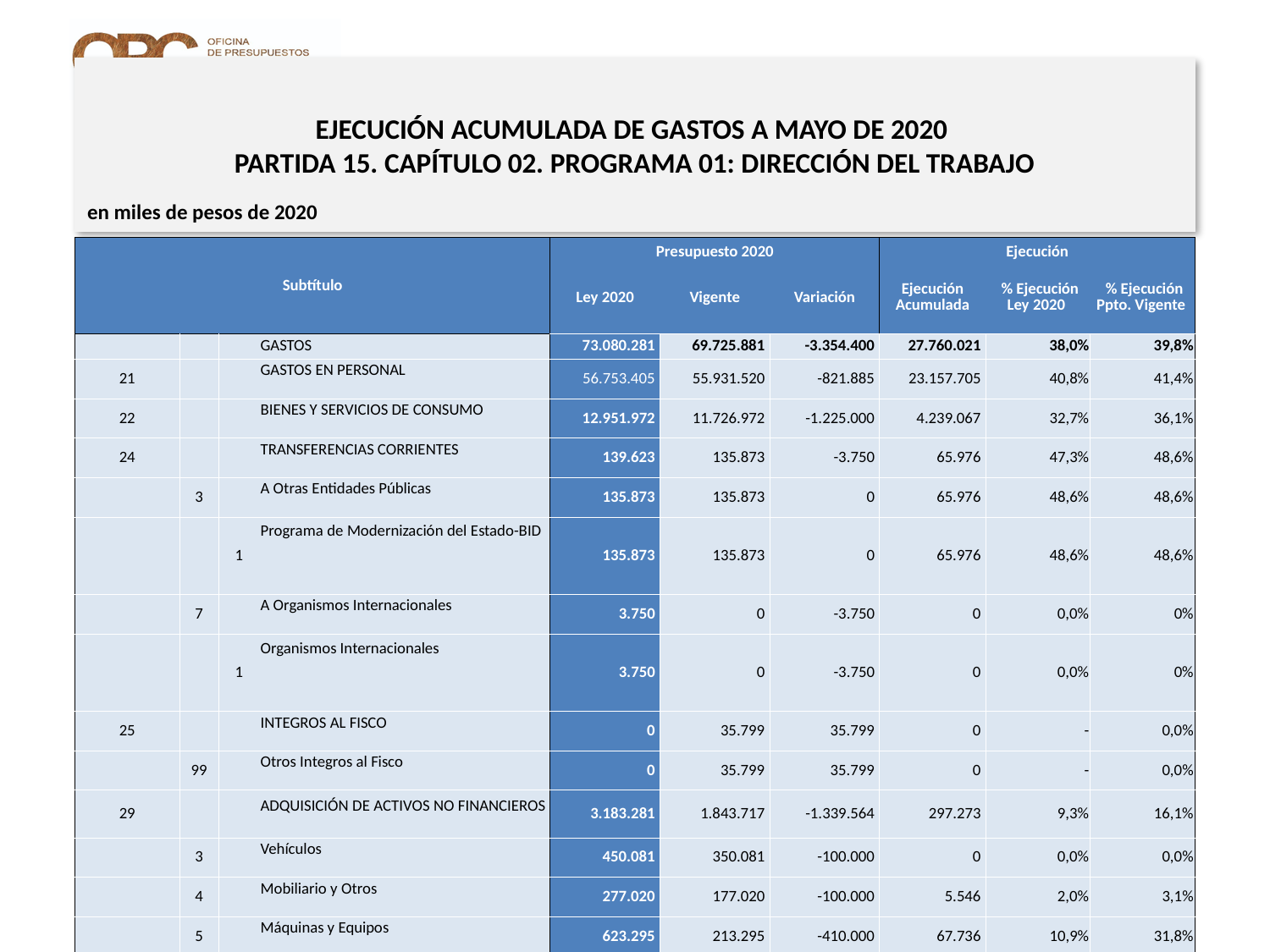

# EJECUCIÓN ACUMULADA DE GASTOS A MAYO DE 2020 PARTIDA 15. CAPÍTULO 02. PROGRAMA 01: DIRECCIÓN DEL TRABAJO
en miles de pesos de 2020
| Subtítulo |  |  |  | Presupuesto 2020 |  |  | Ejecución |  |  |
| --- | --- | --- | --- | --- | --- | --- | --- | --- | --- |
|  |  |  |  | Ley 2020 | Vigente | Variación | Ejecución Acumulada | % Ejecución Ley 2020 | % Ejecución Ppto. Vigente |
|  |  |  | GASTOS | 73.080.281 | 69.725.881 | -3.354.400 | 27.760.021 | 38,0% | 39,8% |
| 21 |  |  | GASTOS EN PERSONAL | 56.753.405 | 55.931.520 | -821.885 | 23.157.705 | 40,8% | 41,4% |
| 22 |  |  | BIENES Y SERVICIOS DE CONSUMO | 12.951.972 | 11.726.972 | -1.225.000 | 4.239.067 | 32,7% | 36,1% |
| 24 |  |  | TRANSFERENCIAS CORRIENTES | 139.623 | 135.873 | -3.750 | 65.976 | 47,3% | 48,6% |
|  | 3 |  | A Otras Entidades Públicas | 135.873 | 135.873 | 0 | 65.976 | 48,6% | 48,6% |
|  |  | 1 | Programa de Modernización del Estado-BID | 135.873 | 135.873 | 0 | 65.976 | 48,6% | 48,6% |
|  | 7 |  | A Organismos Internacionales | 3.750 | 0 | -3.750 | 0 | 0,0% | 0% |
|  |  | 1 | Organismos Internacionales | 3.750 | 0 | -3.750 | 0 | 0,0% | 0% |
| 25 |  |  | INTEGROS AL FISCO | 0 | 35.799 | 35.799 | 0 | - | 0,0% |
|  | 99 |  | Otros Integros al Fisco | 0 | 35.799 | 35.799 | 0 | - | 0,0% |
| 29 |  |  | ADQUISICIÓN DE ACTIVOS NO FINANCIEROS | 3.183.281 | 1.843.717 | -1.339.564 | 297.273 | 9,3% | 16,1% |
|  | 3 |  | Vehículos | 450.081 | 350.081 | -100.000 | 0 | 0,0% | 0,0% |
|  | 4 |  | Mobiliario y Otros | 277.020 | 177.020 | -100.000 | 5.546 | 2,0% | 3,1% |
|  | 5 |  | Máquinas y Equipos | 623.295 | 213.295 | -410.000 | 67.736 | 10,9% | 31,8% |
|  | 6 |  | Equipos Informáticos | 283.935 | 152.371 | -131.564 | 1.119 | 0,4% | 0,7% |
|  | 7 |  | Programas Informáticos | 1.548.950 | 950.950 | -598.000 | 222.872 | 14,4% | 23,4% |
| 34 |  |  | SERVICIO DE LA DEUDA | 4.000 | 4.000 | 0 | 0 | 0,0% | 0,0% |
|  | 7 |  | Deuda Flotante | 4.000 | 4.000 | 0 | 0 | 0,0% | 0,0% |
| 35 |  |  | SALDO FINAL DE CAJA | 48.000 | 48.000 | 0 | 0 | 0,0% | 0,0% |
9